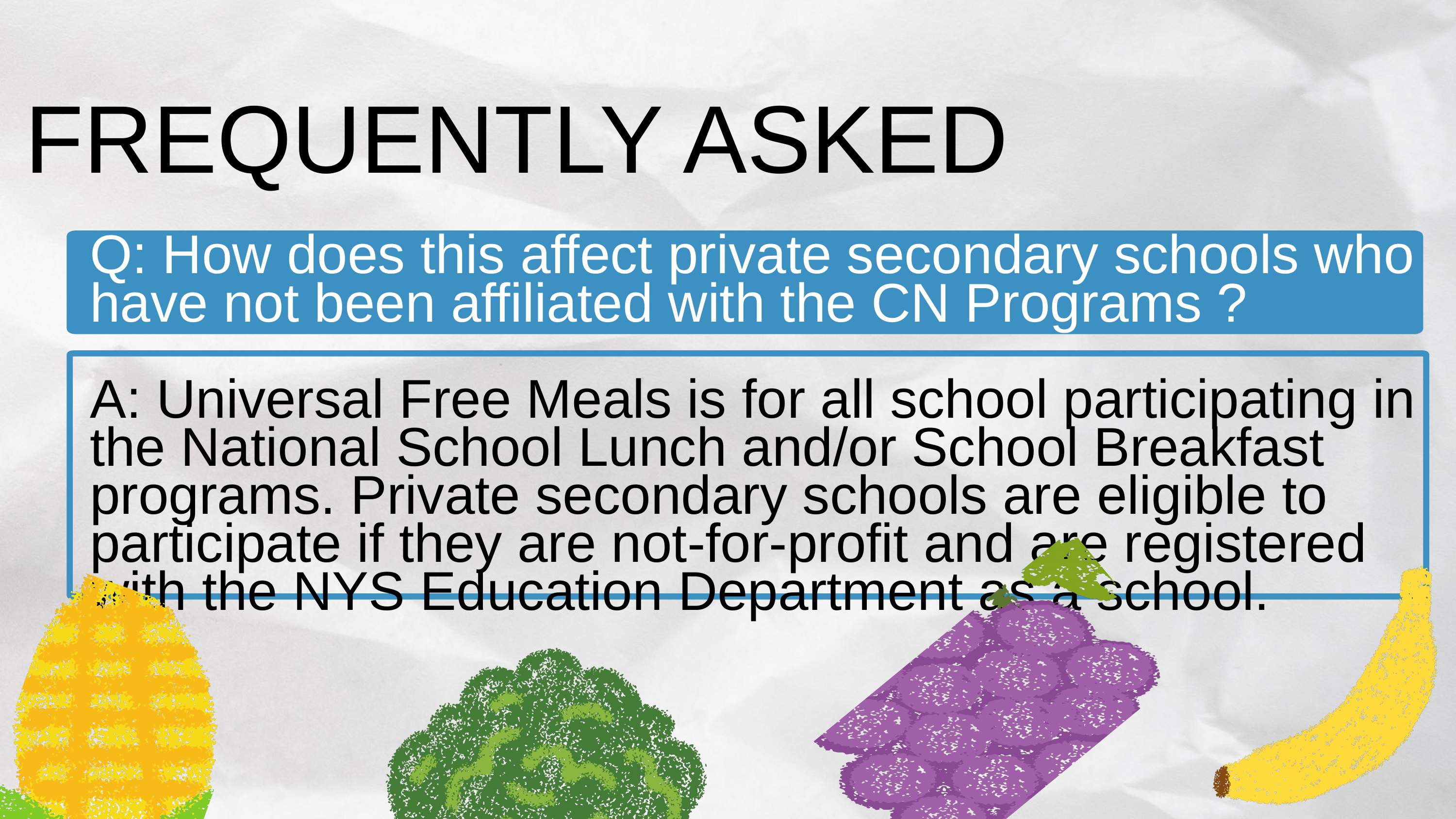

FREQUENTLY ASKED QUESTIONS

Q: How does this affect private secondary schools who have not been affiliated with the CN Programs ?

A: Universal Free Meals is for all school participating in the National School Lunch and/or School Breakfast programs. Private secondary schools are eligible to participate if they are not-for-profit and are registered with the NYS Education Department as a school.